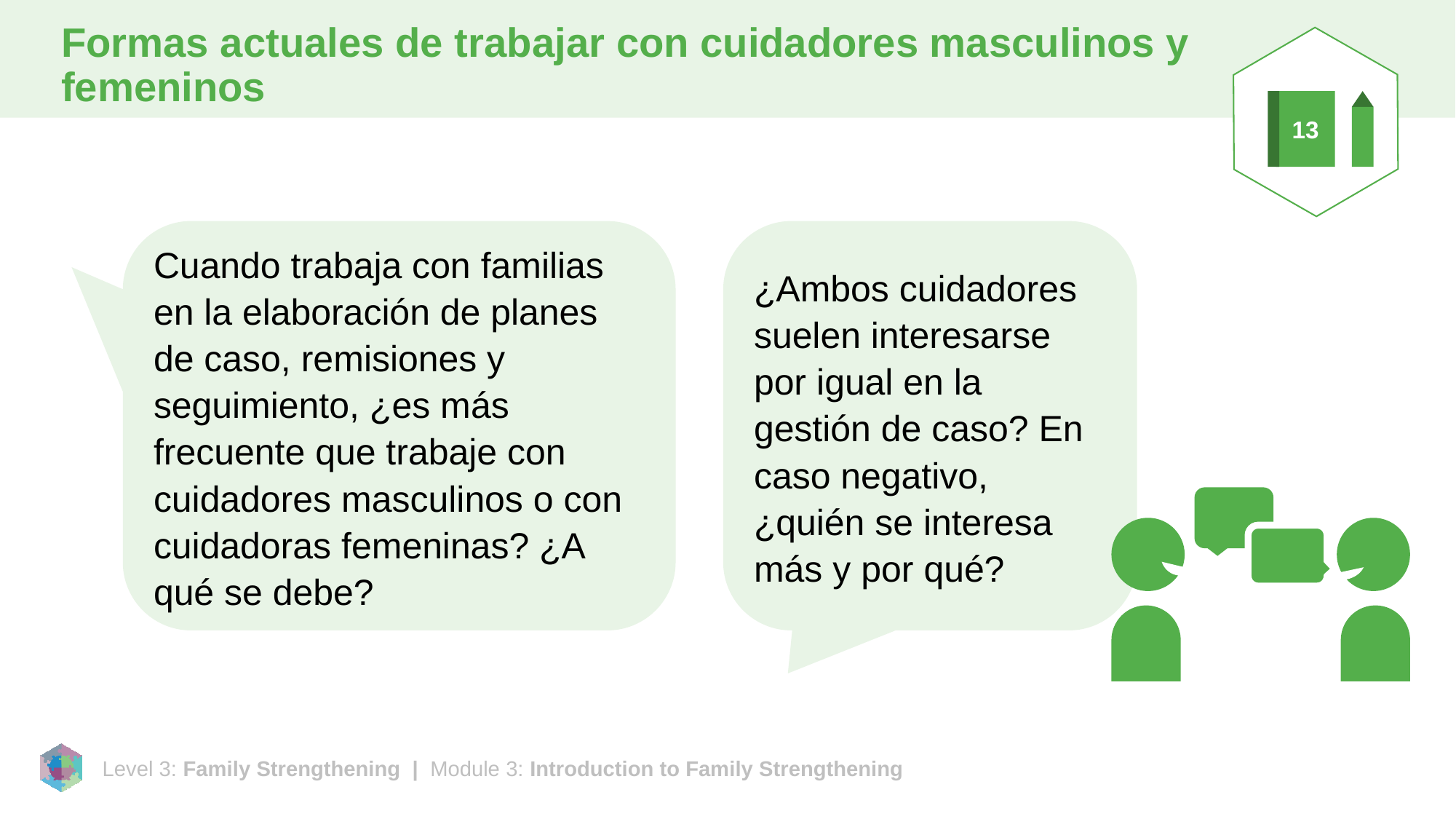

# Formas actuales de trabajar con cuidadores masculinos y femeninos

13

Cuando trabaja con familias en la elaboración de planes de caso, remisiones y seguimiento, ¿es más frecuente que trabaje con cuidadores masculinos o con cuidadoras femeninas? ¿A qué se debe?
¿Ambos cuidadores suelen interesarse por igual en la gestión de caso? En caso negativo, ¿quién se interesa más y por qué?